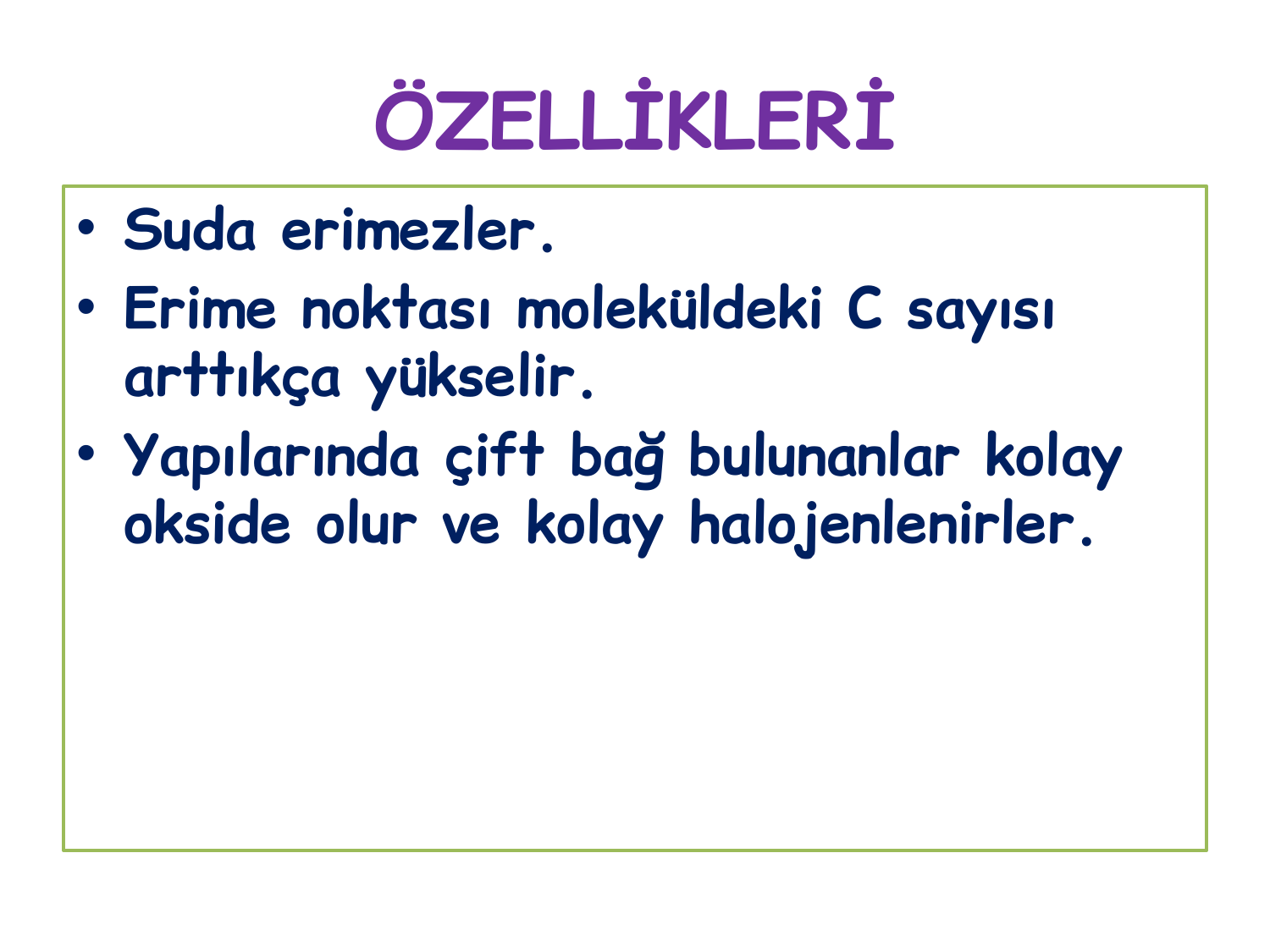

# ÖZELLİKLERİ
Suda erimezler.
Erime noktası moleküldeki C sayısı arttıkça yükselir.
Yapılarında çift bağ bulunanlar kolay okside olur ve kolay halojenlenirler.